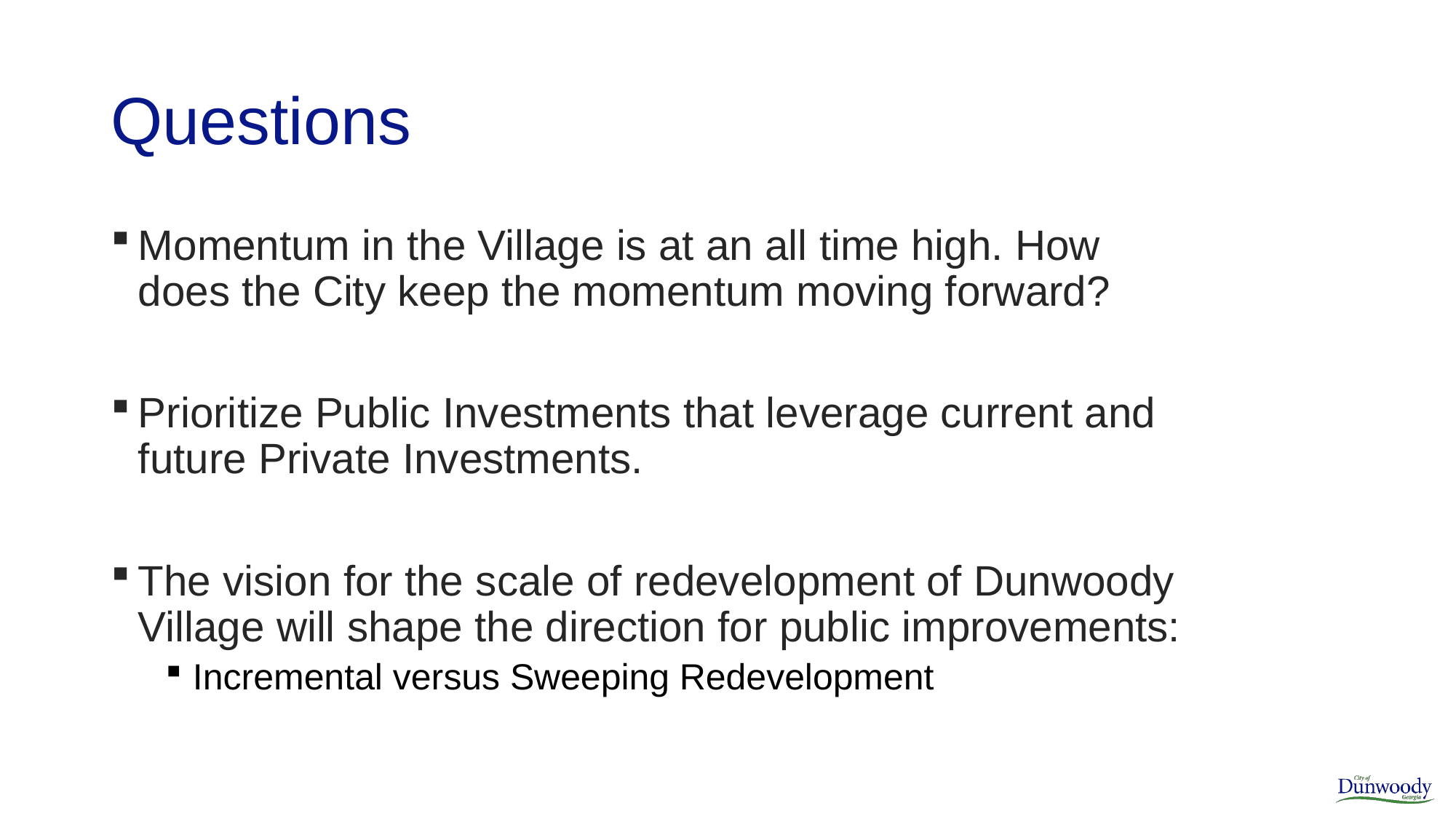

# Questions
Momentum in the Village is at an all time high. How does the City keep the momentum moving forward?

Prioritize Public Investments that leverage current and future Private Investments.

The vision for the scale of redevelopment of Dunwoody Village will shape the direction for public improvements:
Incremental versus Sweeping Redevelopment